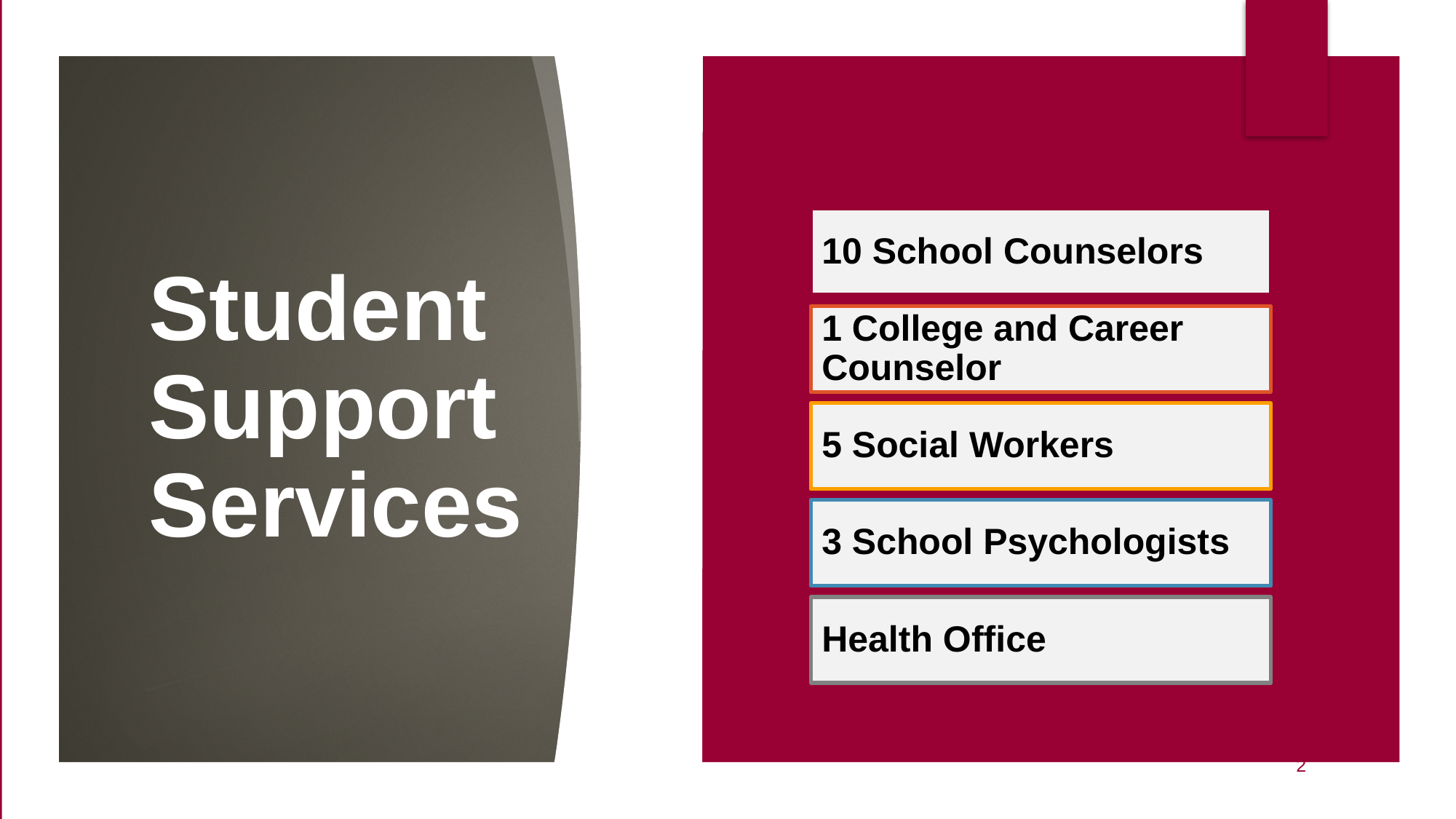

10 School Counselors
# Student Support Services
1 College and Career Counselor
5 Social Workers
3 School Psychologists
Health Office
2